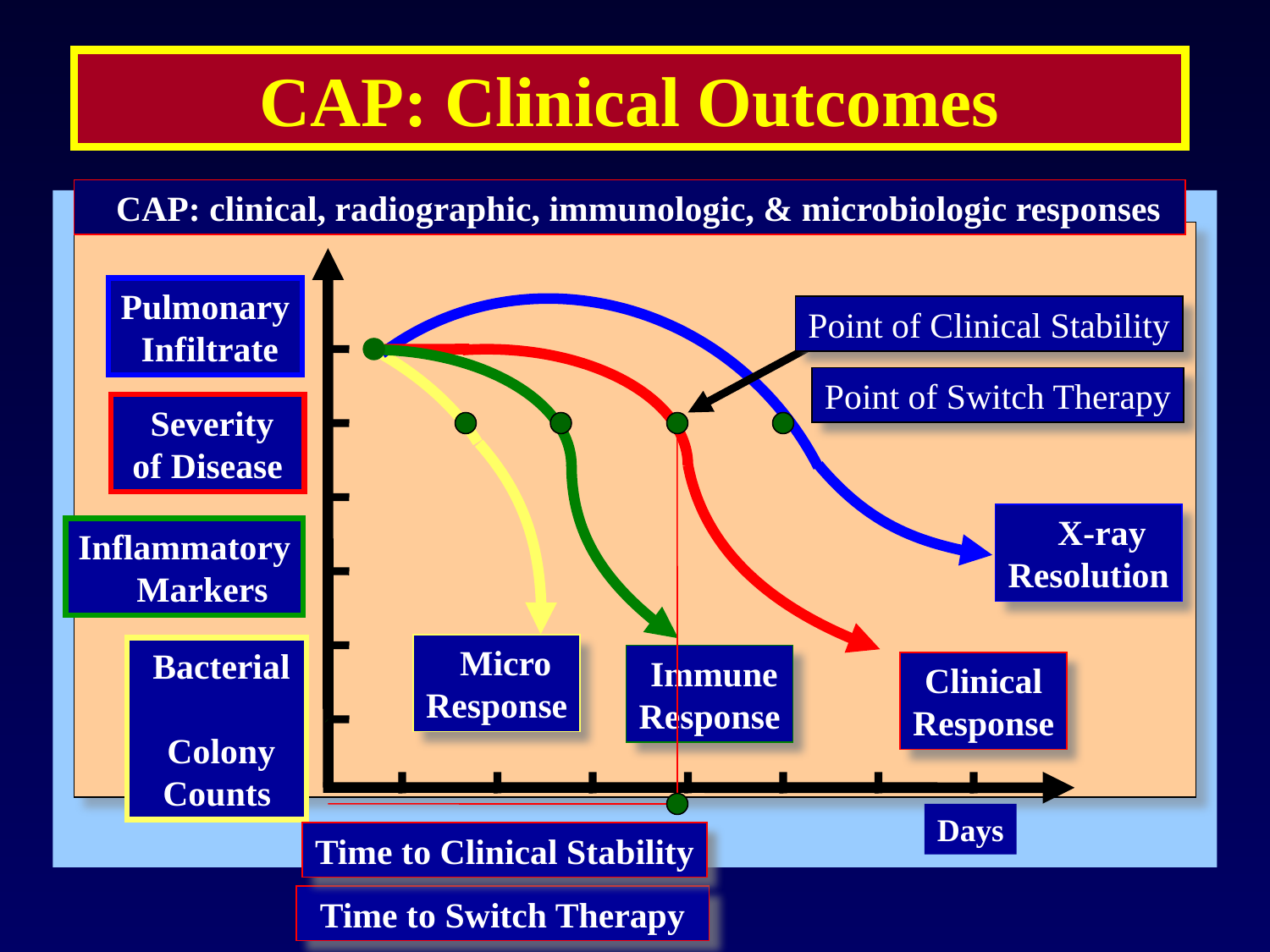

CAP: Clinical Outcomes
  CAP: clinical, radiographic, immunologic, & microbiologic responses

Pulmonary
 Infiltrate
Point of Clinical Stability

Point of Switch Therapy

  Severity
 of Disease

   X-ray
Resolution
Inflammatory
    Markers

  Micro
Response
 Bacterial
 Colony
 Counts
 Immune
Response
 Clinical
Response

Days
Time to Clinical Stability
Time to Switch Therapy